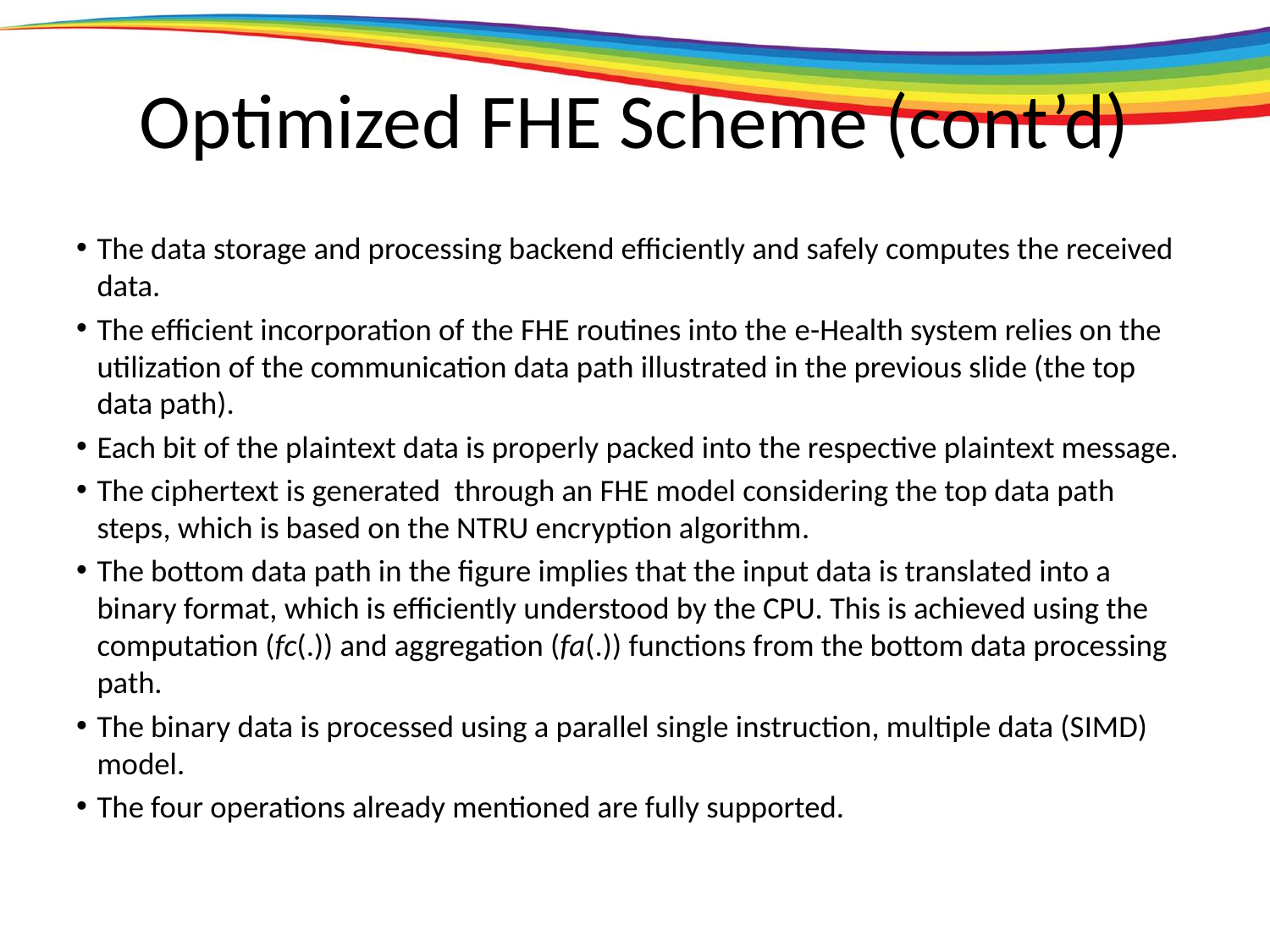

# Optimized FHE Scheme (cont’d)
The data storage and processing backend efficiently and safely computes the received data.
The efficient incorporation of the FHE routines into the e-Health system relies on the utilization of the communication data path illustrated in the previous slide (the top data path).
Each bit of the plaintext data is properly packed into the respective plaintext message.
The ciphertext is generated  through an FHE model considering the top data path steps, which is based on the NTRU encryption algorithm.
The bottom data path in the figure implies that the input data is translated into a binary format, which is efficiently understood by the CPU. This is achieved using the computation (fc(.)) and aggregation (fa(.)) functions from the bottom data processing path.
The binary data is processed using a parallel single instruction, multiple data (SIMD) model.
The four operations already mentioned are fully supported.